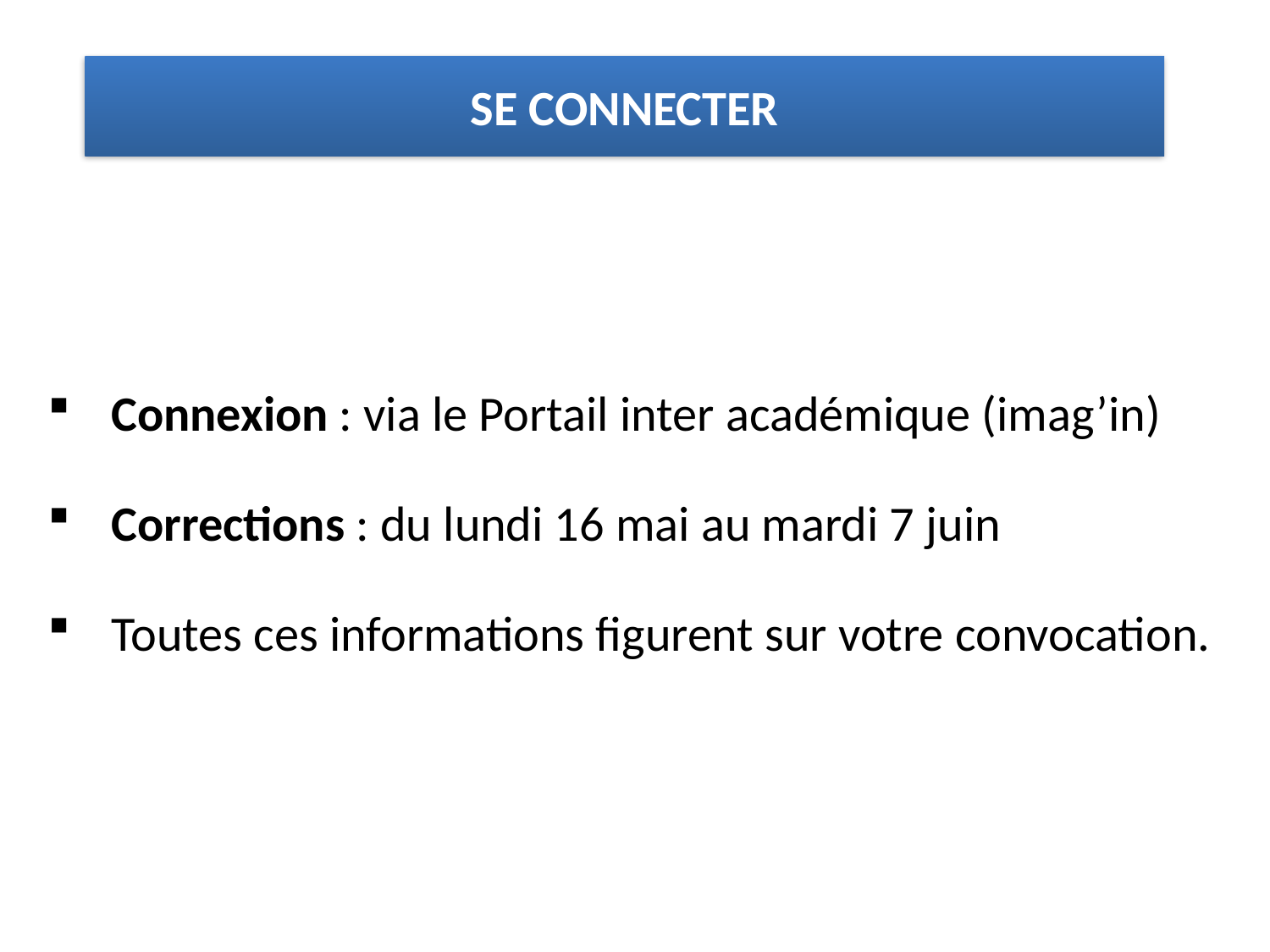

# SE CONNECTER
Connexion : via le Portail inter académique (imag’in)
Corrections : du lundi 16 mai au mardi 7 juin
Toutes ces informations figurent sur votre convocation.